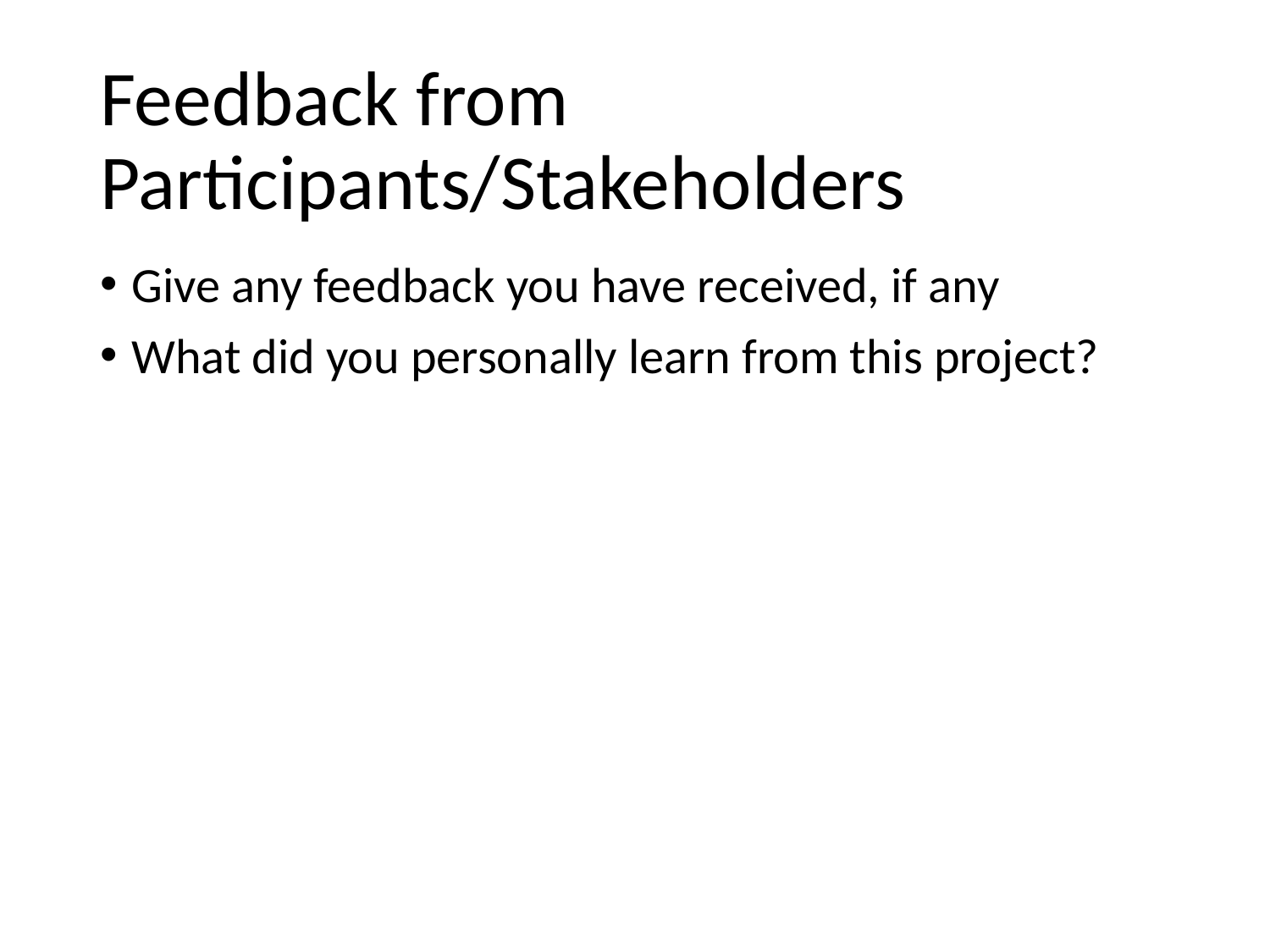

# Feedback from Participants/Stakeholders
Give any feedback you have received, if any
What did you personally learn from this project?